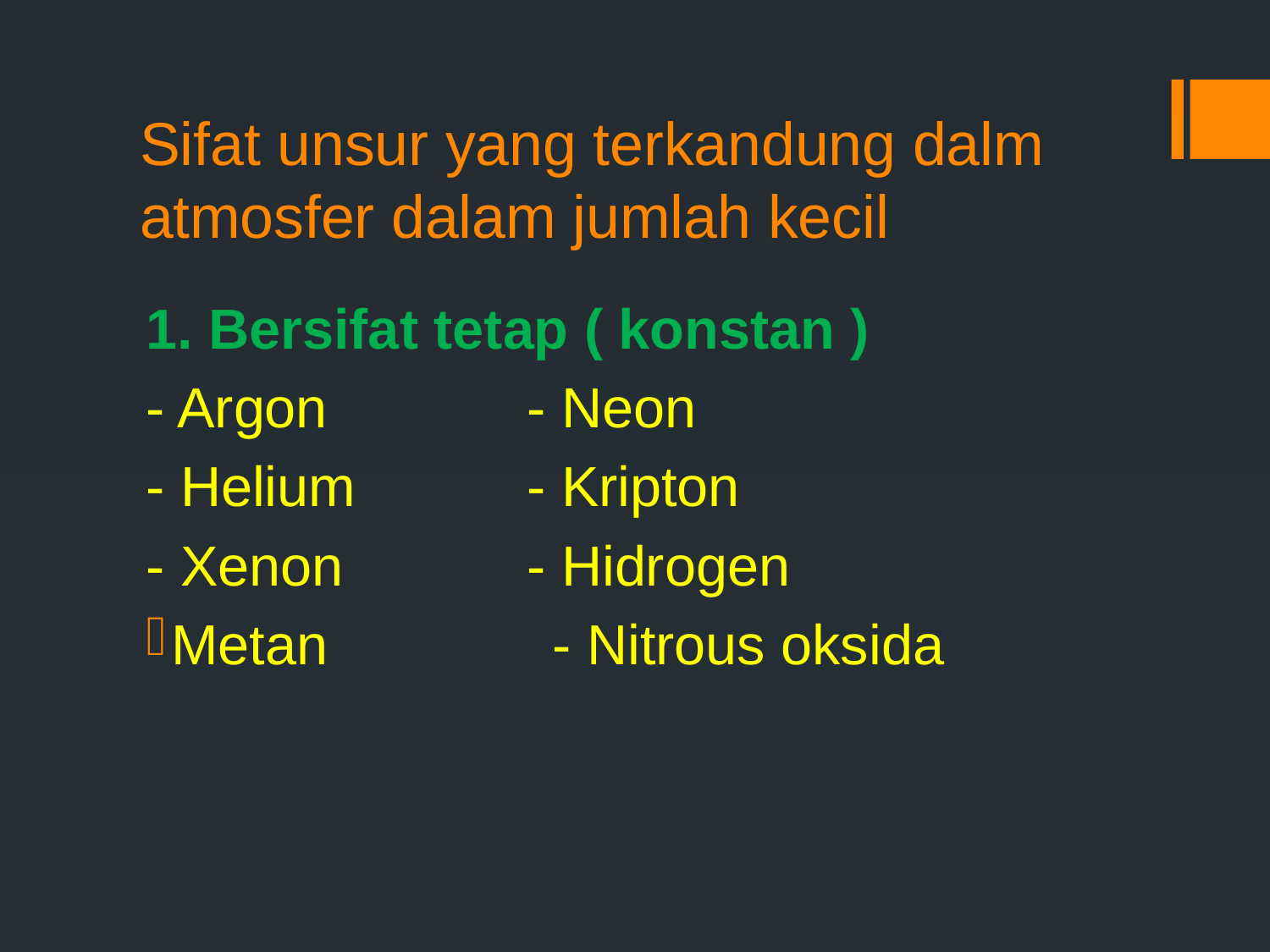

# Sifat unsur yang terkandung dalm atmosfer dalam jumlah kecil
1. Bersifat tetap ( konstan )
- Argon		- Neon
- Helium		- Kripton
- Xenon		- Hidrogen
Metan		- Nitrous oksida